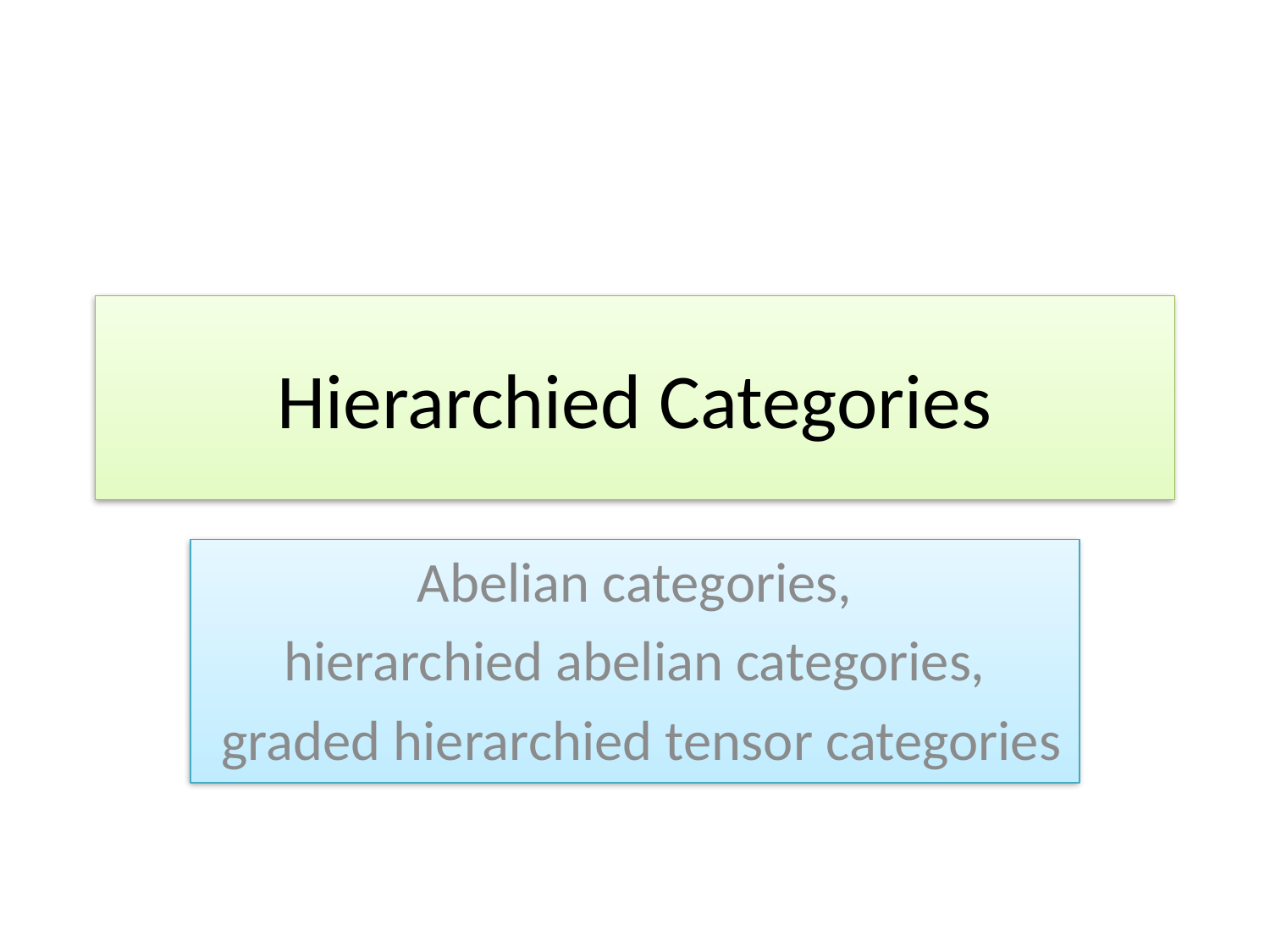

# Hierarchied Categories
Abelian categories,
hierarchied abelian categories,
 graded hierarchied tensor categories